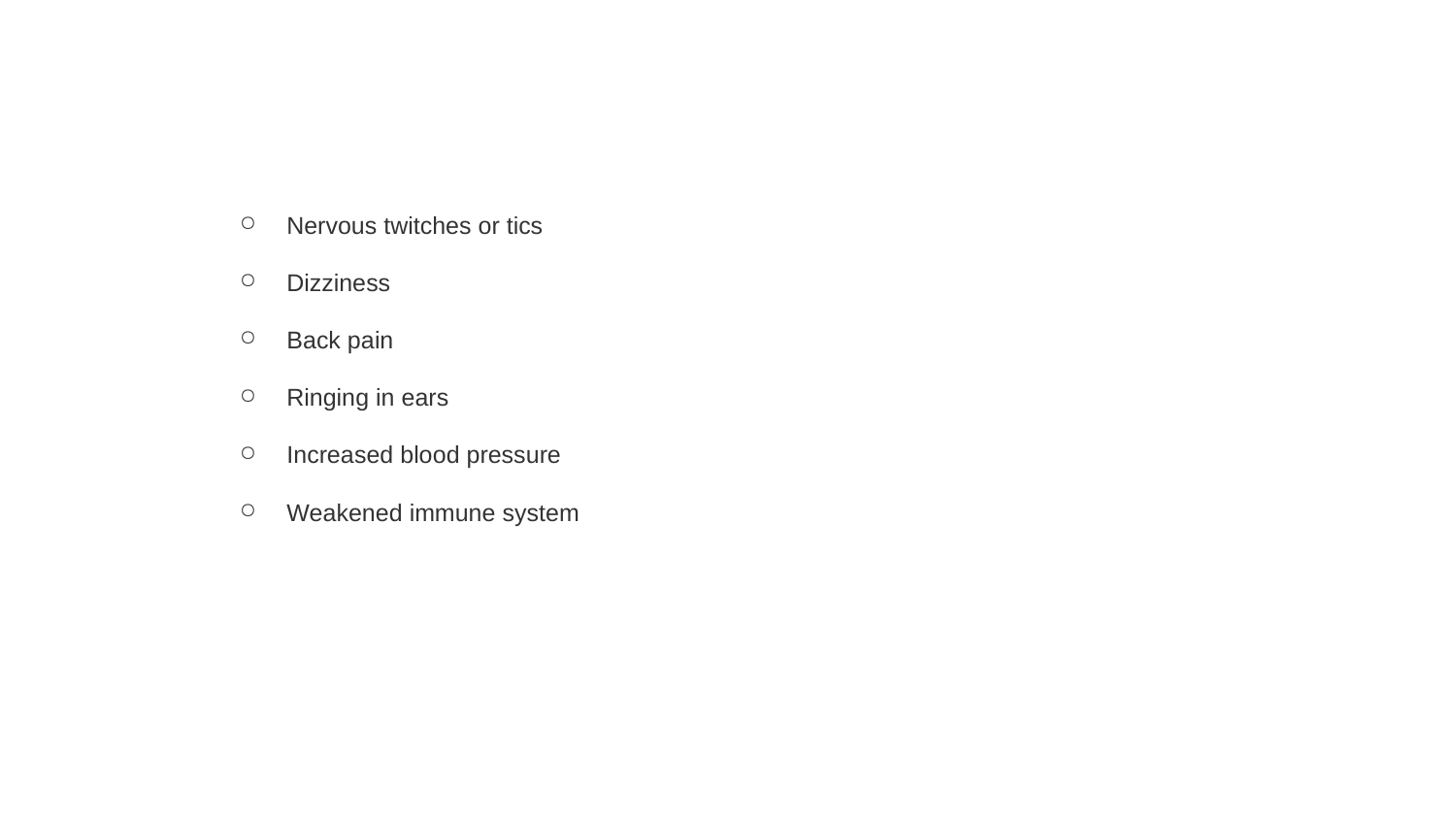

#
Nervous twitches or tics
Dizziness
Back pain
Ringing in ears
Increased blood pressure
Weakened immune system